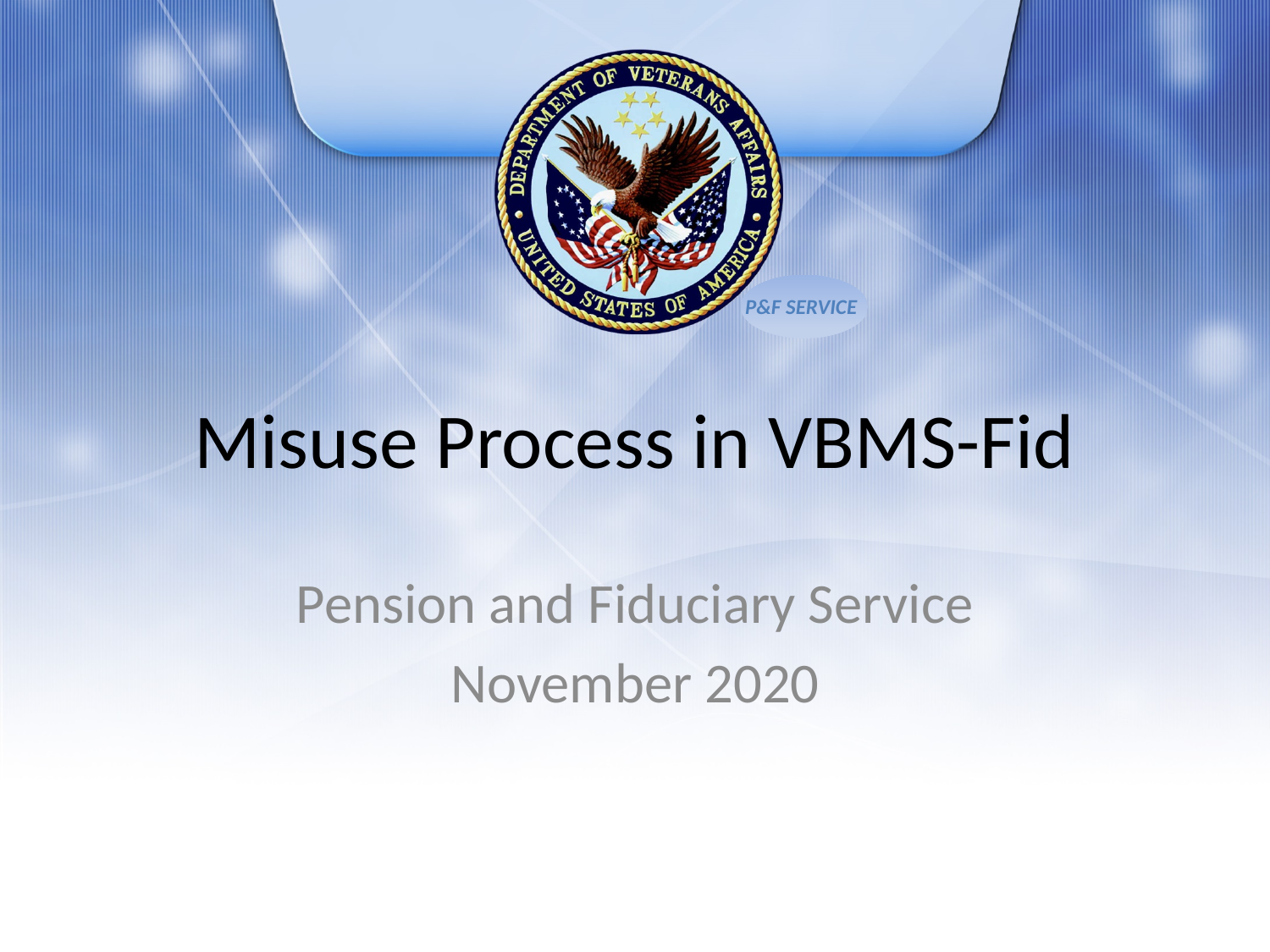

# Misuse Process in VBMS-Fid
Pension and Fiduciary Service
November 2020